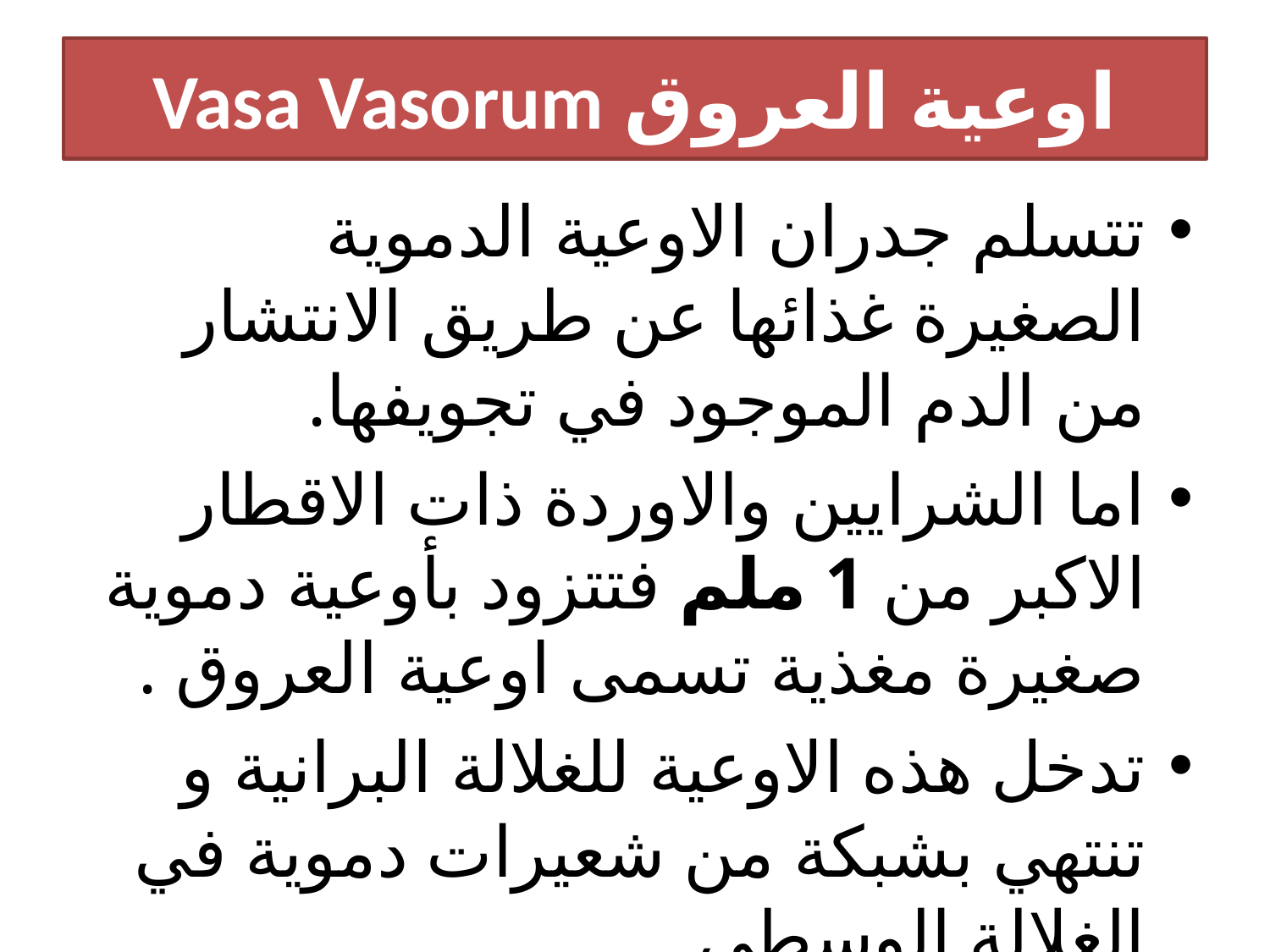

# اوعية العروق Vasa Vasorum
تتسلم جدران الاوعية الدموية الصغيرة غذائها عن طريق الانتشار من الدم الموجود في تجويفها.
اما الشرايين والاوردة ذات الاقطار الاكبر من 1 ملم فتتزود بأوعية دموية صغيرة مغذية تسمى اوعية العروق .
تدخل هذه الاوعية للغلالة البرانية و تنتهي بشبكة من شعيرات دموية في الغلالة الوسطى .